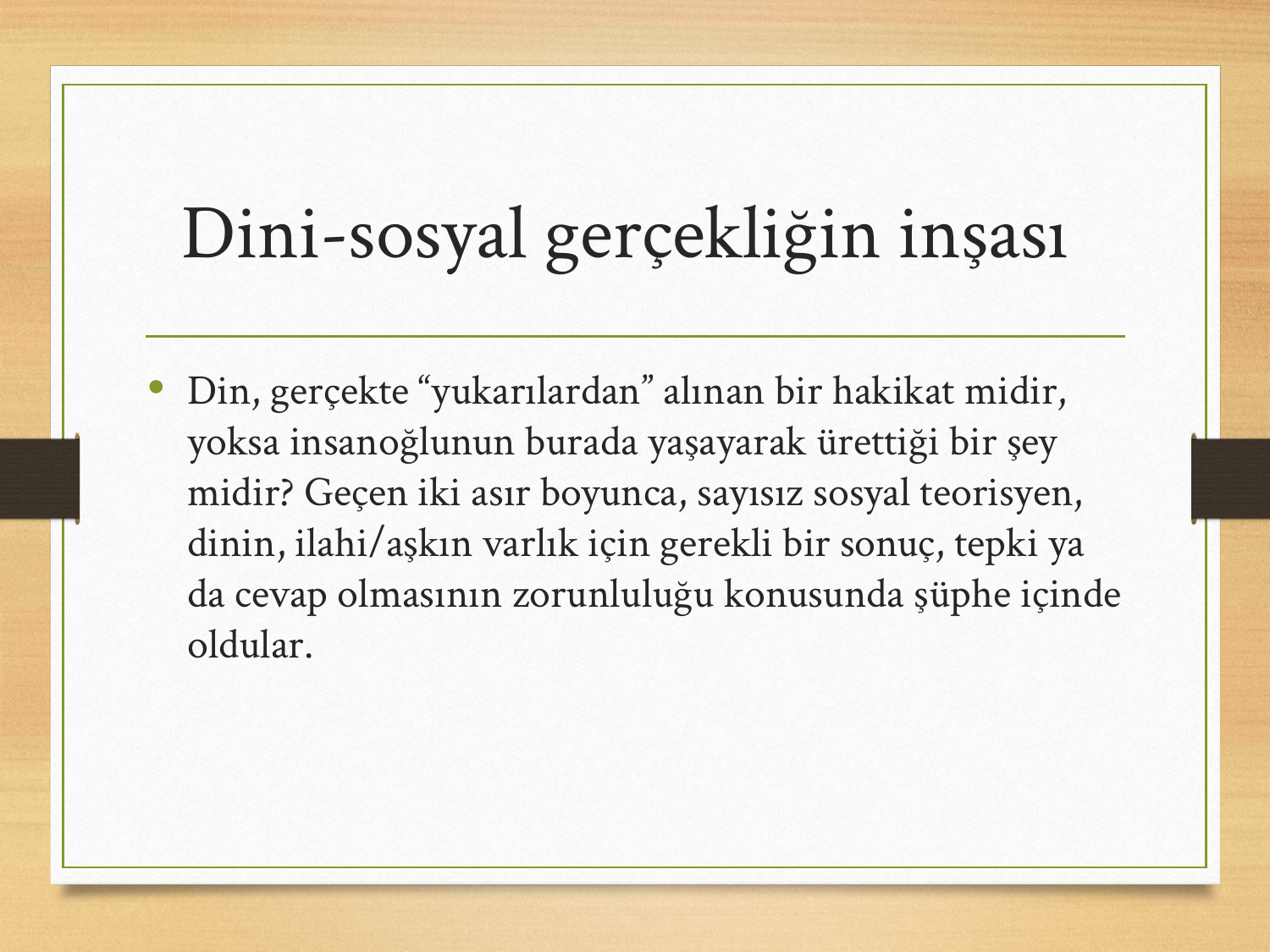

# Dini-sosyal gerçekliğin inşası
Din, gerçekte “yukarılardan” alınan bir hakikat midir, yoksa insanoğlunun burada yaşayarak ürettiği bir şey midir? Geçen iki asır boyunca, sayısız sosyal teorisyen, dinin, ilahi/aşkın varlık için gerekli bir sonuç, tepki ya da cevap olmasının zorunluluğu konusunda şüphe içinde oldular.